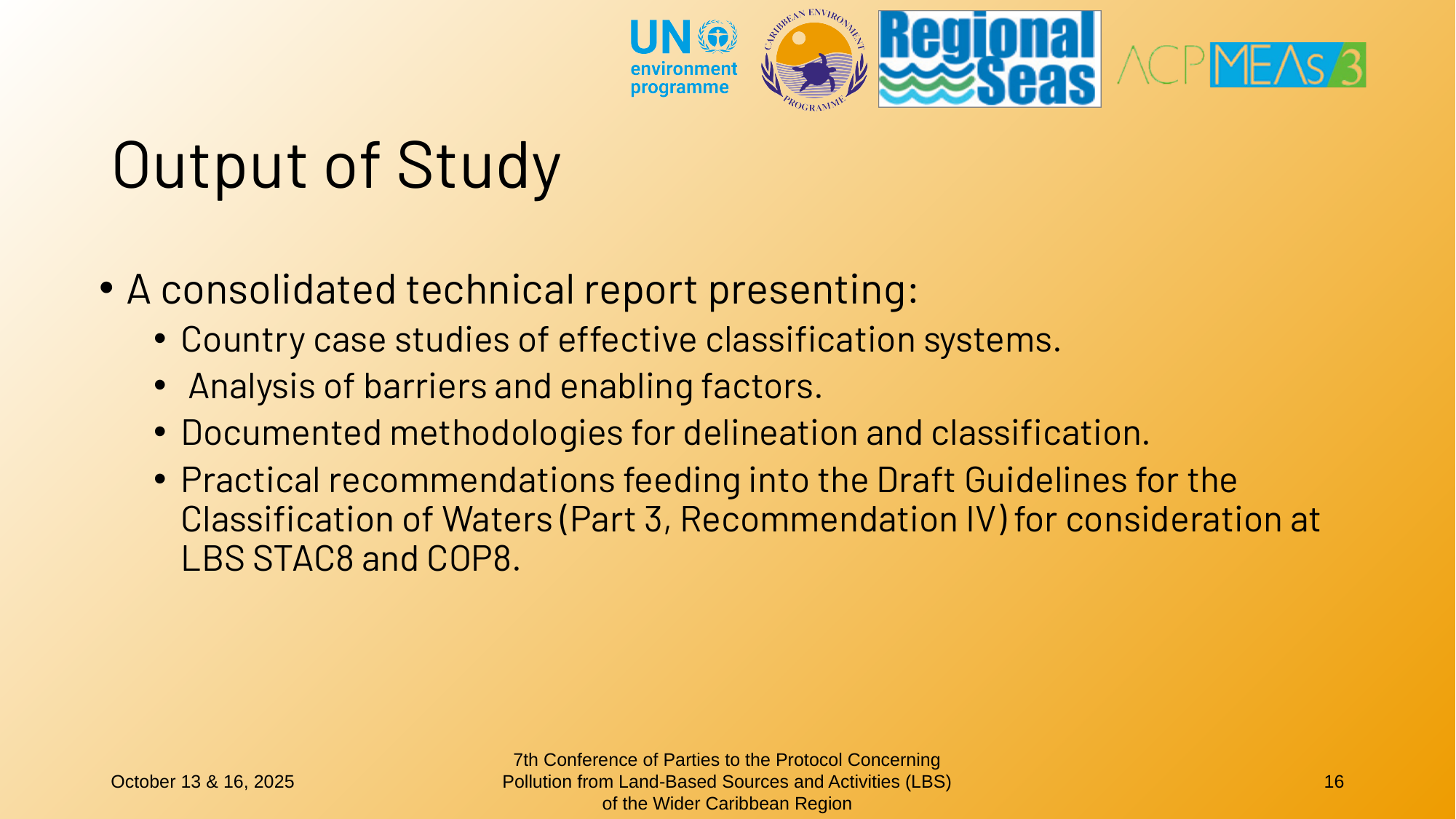

Output of Study
A consolidated technical report presenting:
Country case studies of effective classification systems.
 Analysis of barriers and enabling factors.
Documented methodologies for delineation and classification.
Practical recommendations feeding into the Draft Guidelines for the Classification of Waters (Part 3, Recommendation IV) for consideration at LBS STAC8 and COP8.
October 13 & 16, 2025
7th Conference of Parties to the Protocol Concerning Pollution from Land-Based Sources and Activities (LBS) of the Wider Caribbean Region
16